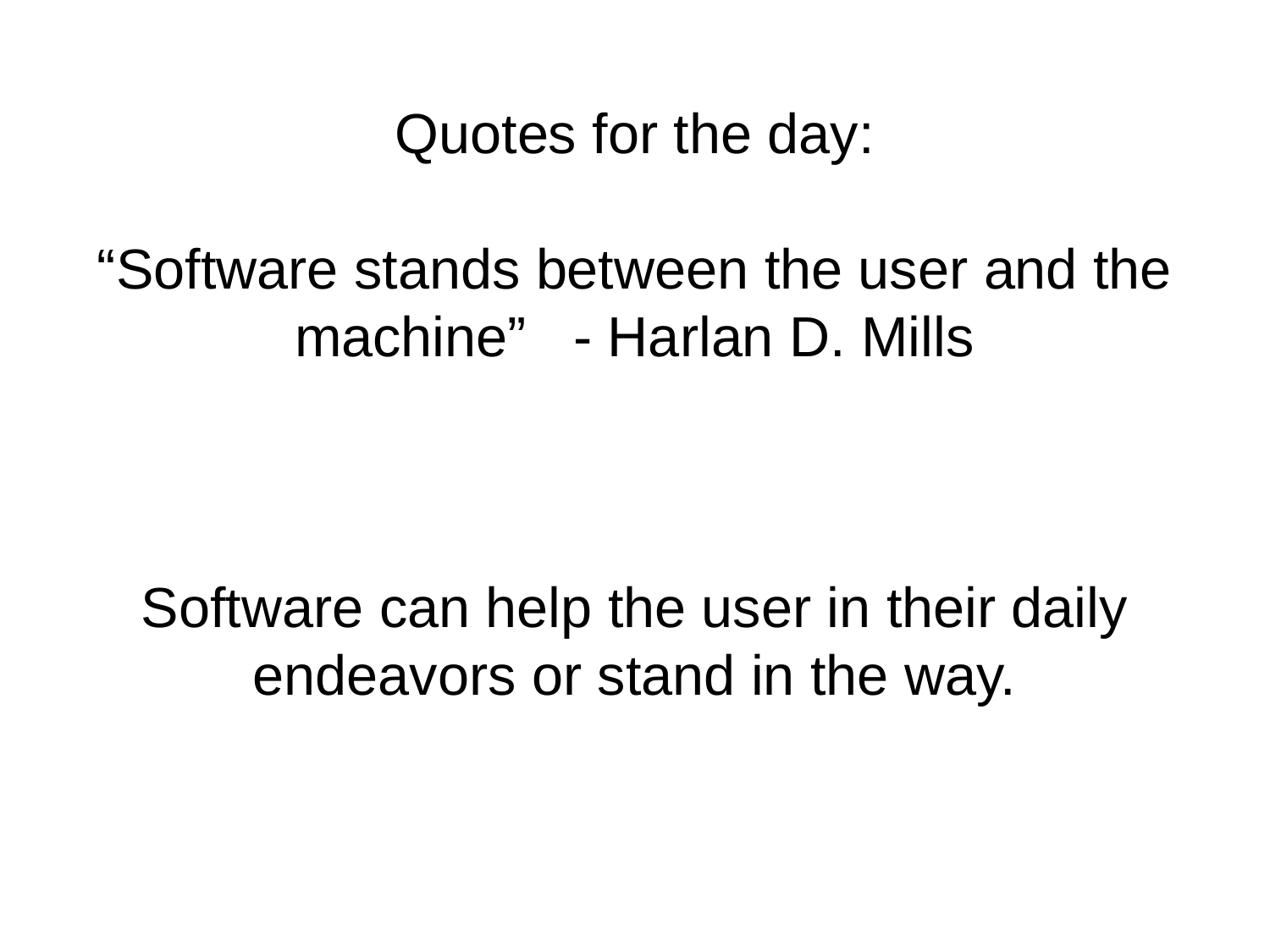

Quotes for the day:

“Software stands between the user and the machine”   - Harlan D. Mills

Software can help the user in their daily endeavors or stand in the way.